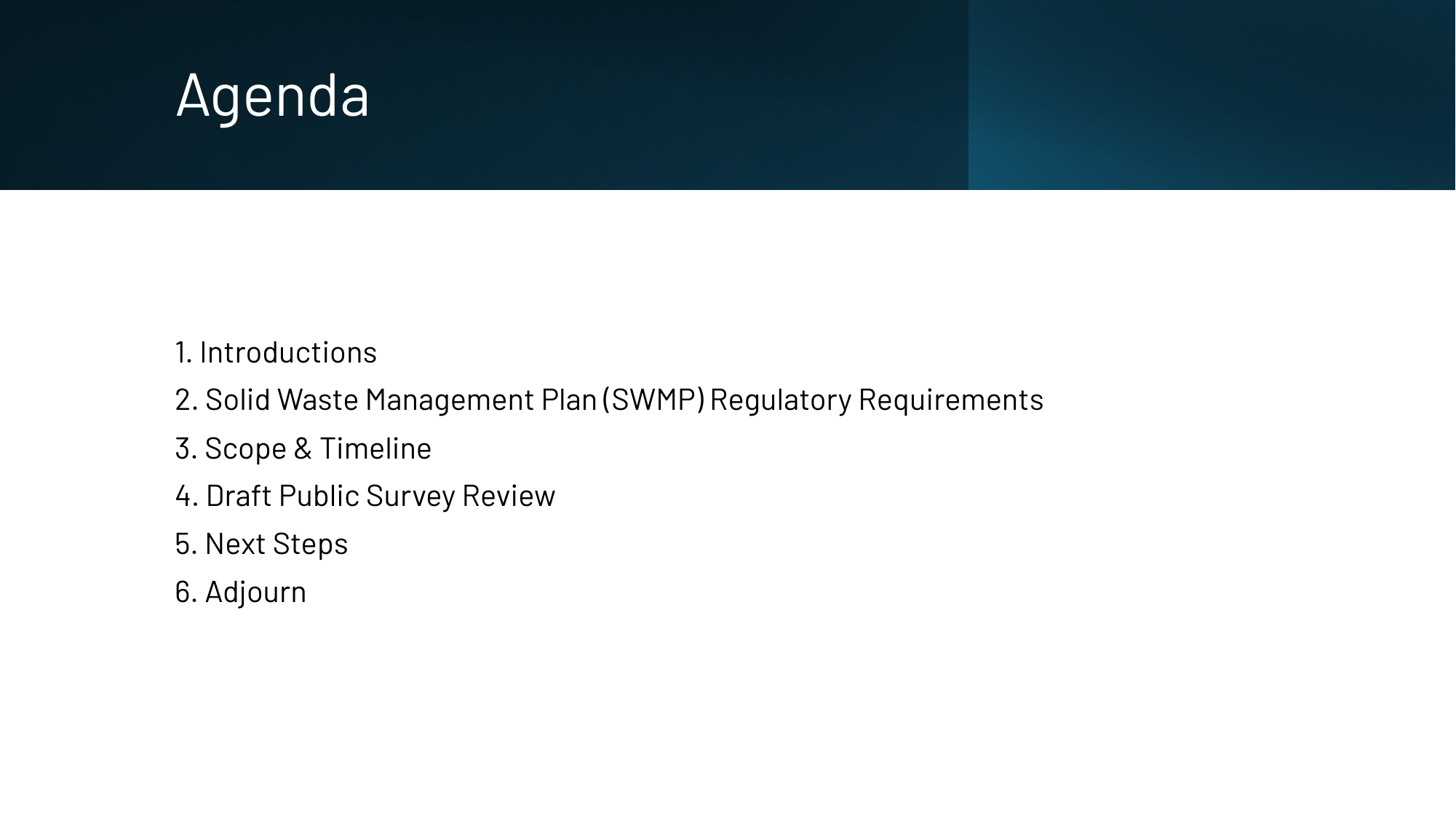

# Agenda
1. Introductions
2. Solid Waste Management Plan (SWMP) Regulatory Requirements
3. Scope & Timeline
4. Draft Public Survey Review
5. Next Steps
6. Adjourn